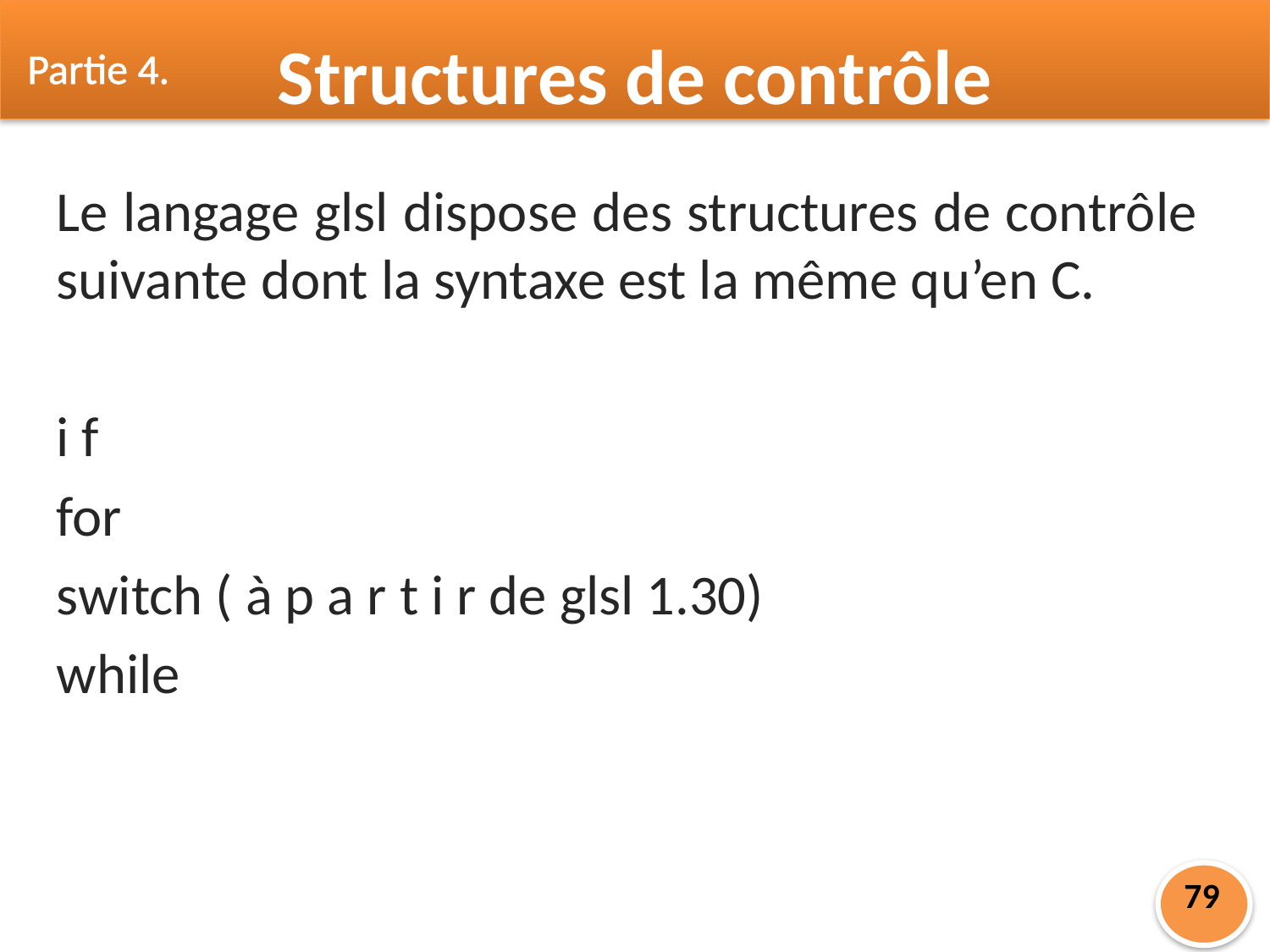

Partie 4.
Structures de contrôle
Le langage glsl dispose des structures de contrôle suivante dont la syntaxe est la même qu’en C.

i f
for
switch ( à p a r t i r de glsl 1.30)
while
79